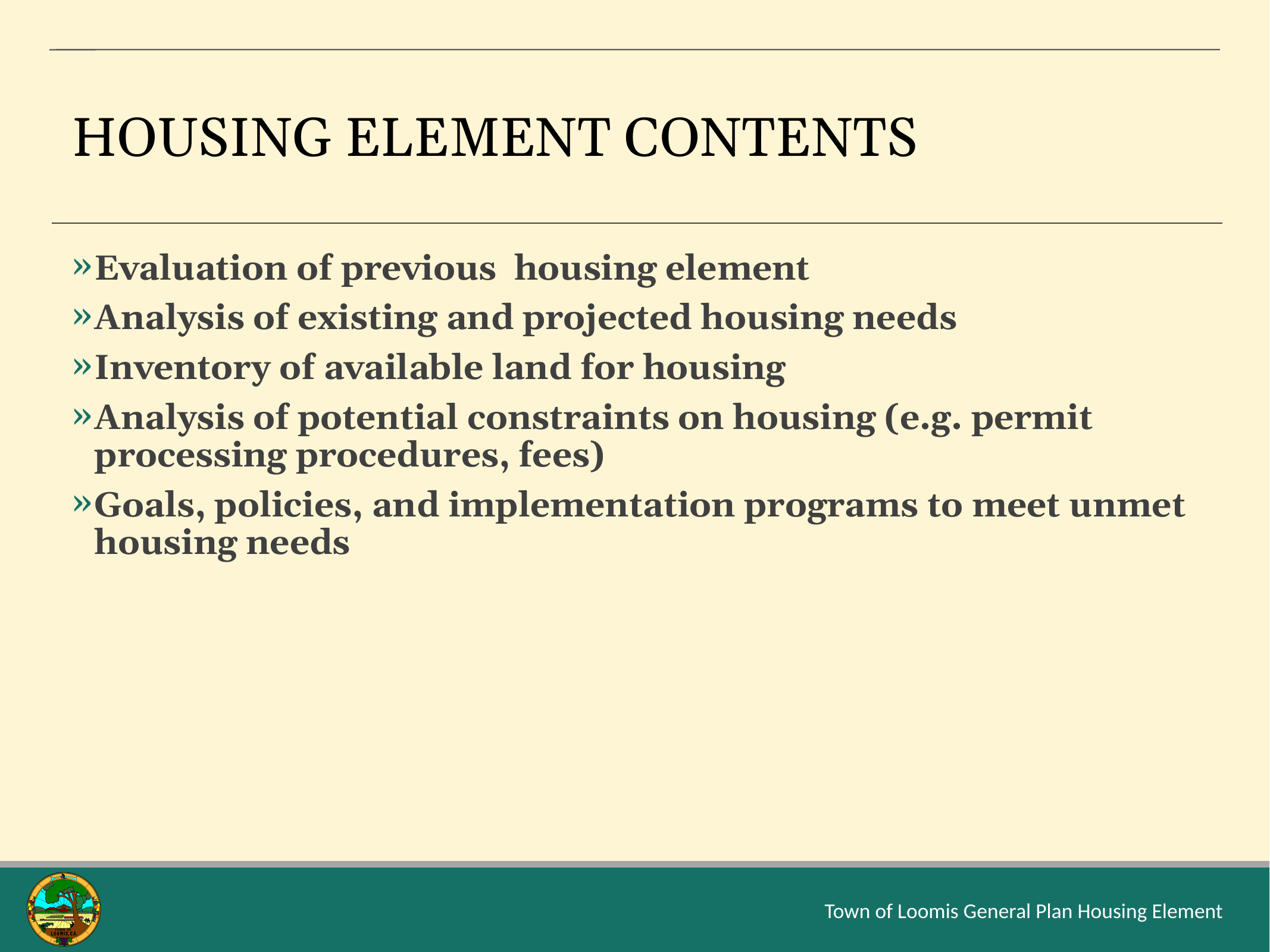

# Housing Element Contents
Evaluation of previous  housing element
Analysis of existing and projected housing needs
Inventory of available land for housing
Analysis of potential constraints on housing (e.g. permit processing procedures, fees)
Goals, policies, and implementation programs to meet unmet housing needs